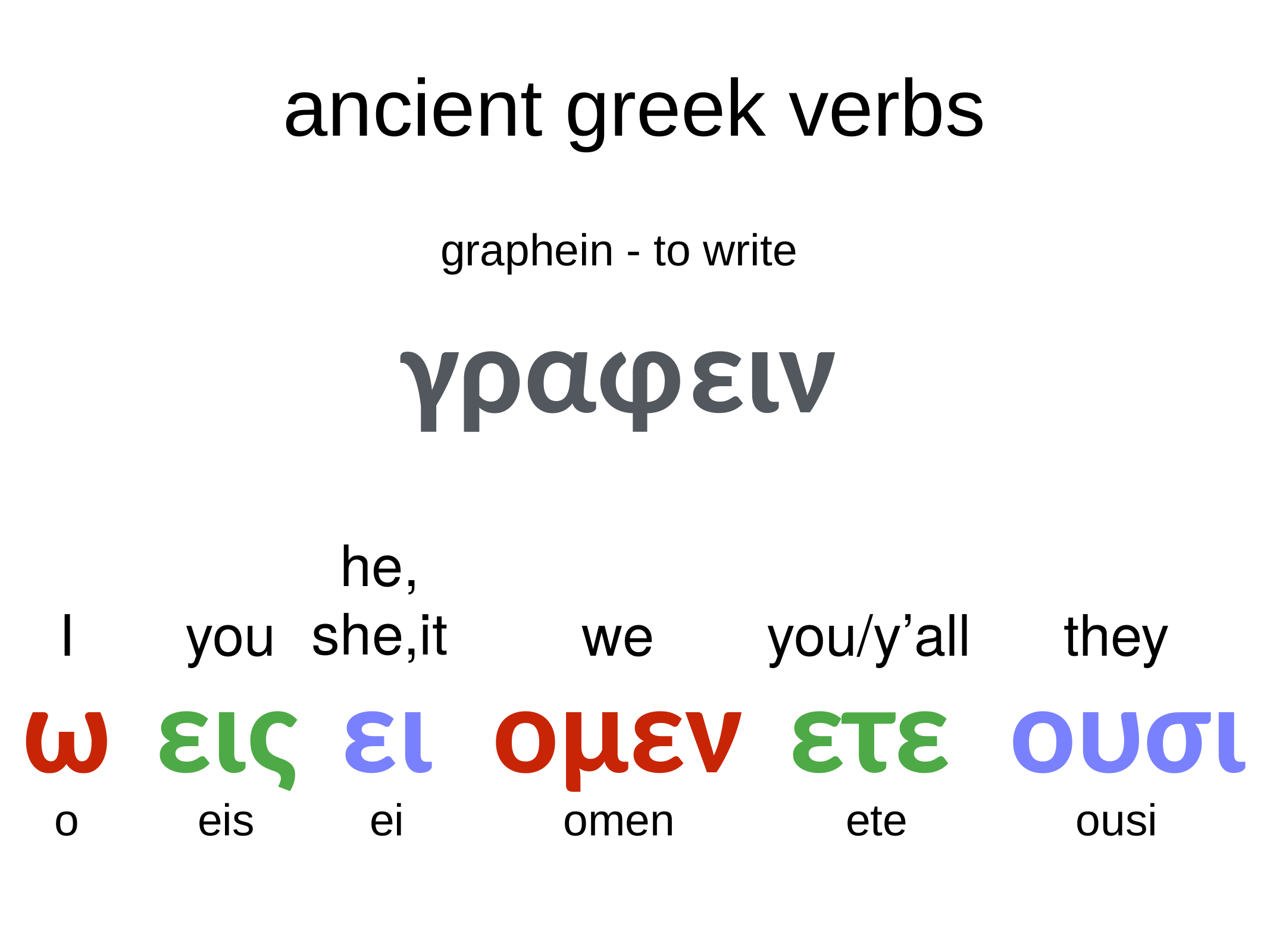

# ancient greek verbs
graphein - to write
γραφ
ειν
he,
she,it
I
you
we
you/y’all
they
ω
εις
ει
ομεν
ετε
ουσι
o
eis
ei
omen
ete
ousi